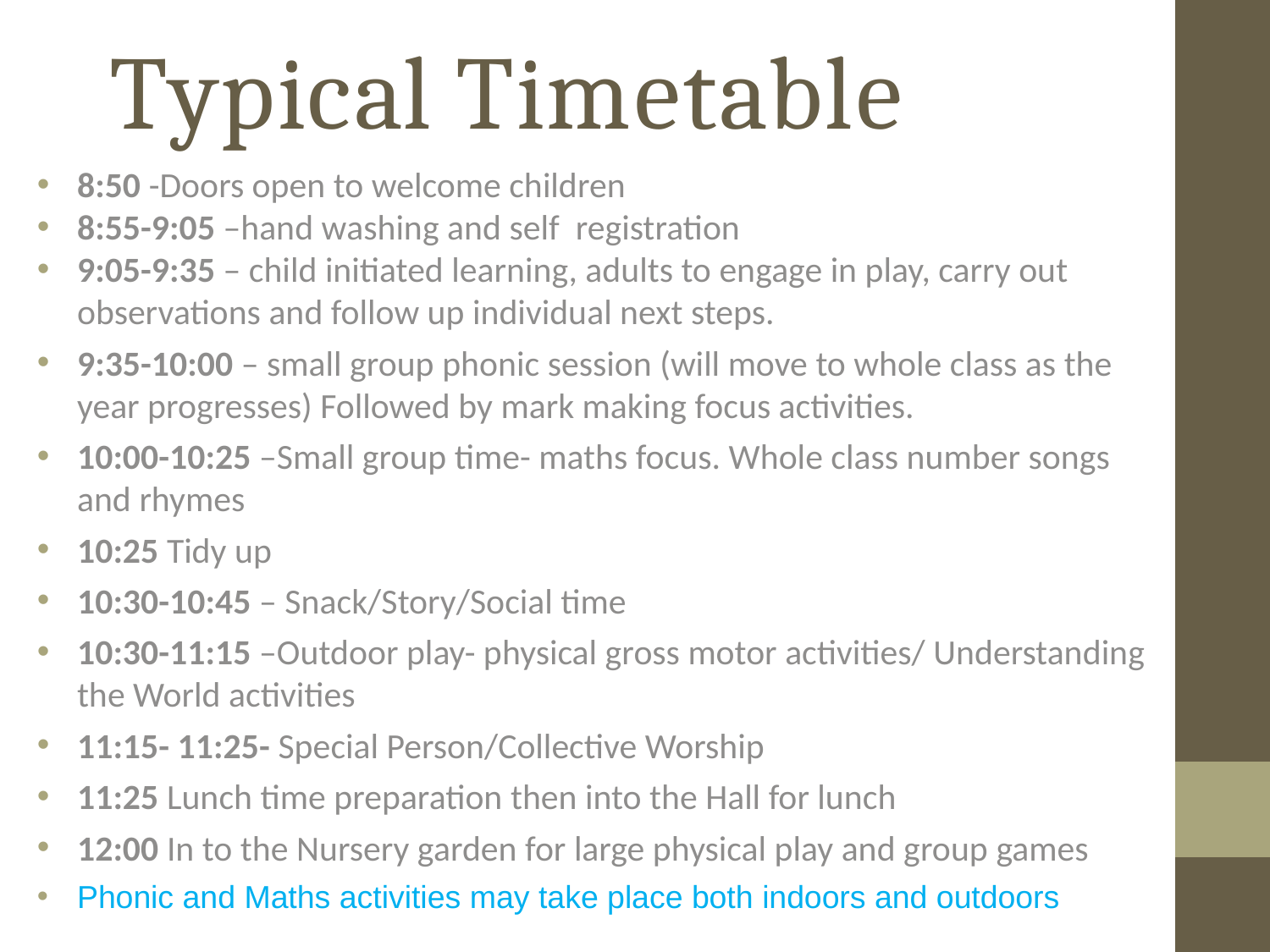

Typical Timetable
8:50 -Doors open to welcome children
8:55-9:05 –hand washing and self  registration
9:05-9:35 – child initiated learning, adults to engage in play, carry out observations and follow up individual next steps.
9:35-10:00 – small group phonic session (will move to whole class as the year progresses) Followed by mark making focus activities.
10:00-10:25 –Small group time- maths focus. Whole class number songs and rhymes
10:25 Tidy up
10:30-10:45 – Snack/Story/Social time
10:30-11:15 –Outdoor play- physical gross motor activities/ Understanding the World activities
11:15- 11:25- Special Person/Collective Worship
11:25 Lunch time preparation then into the Hall for lunch
12:00 In to the Nursery garden for large physical play and group games
Phonic and Maths activities may take place both indoors and outdoors